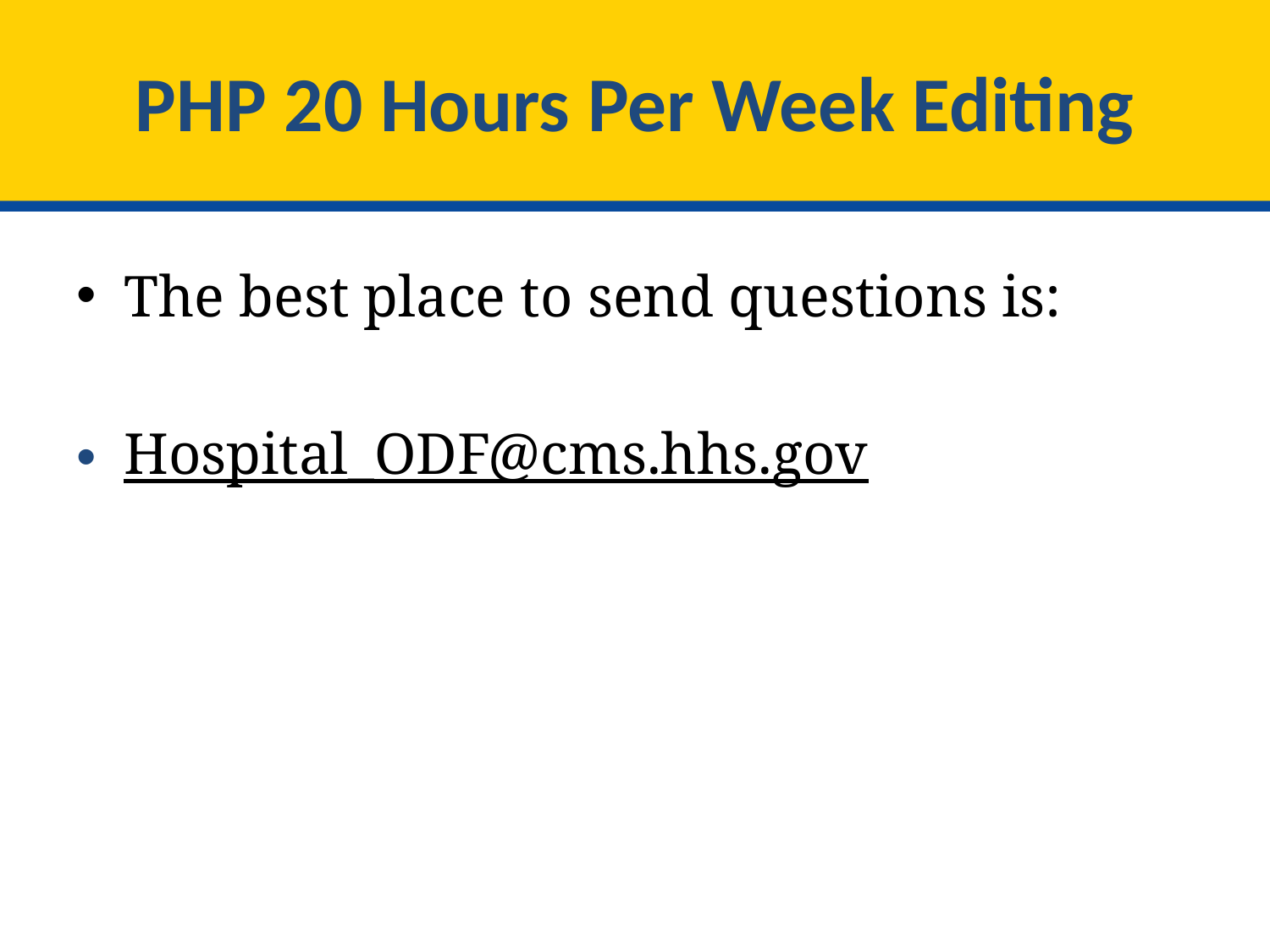

# PHP 20 Hours Per Week Editing
The best place to send questions is:

Hospital_ODF@cms.hhs.gov